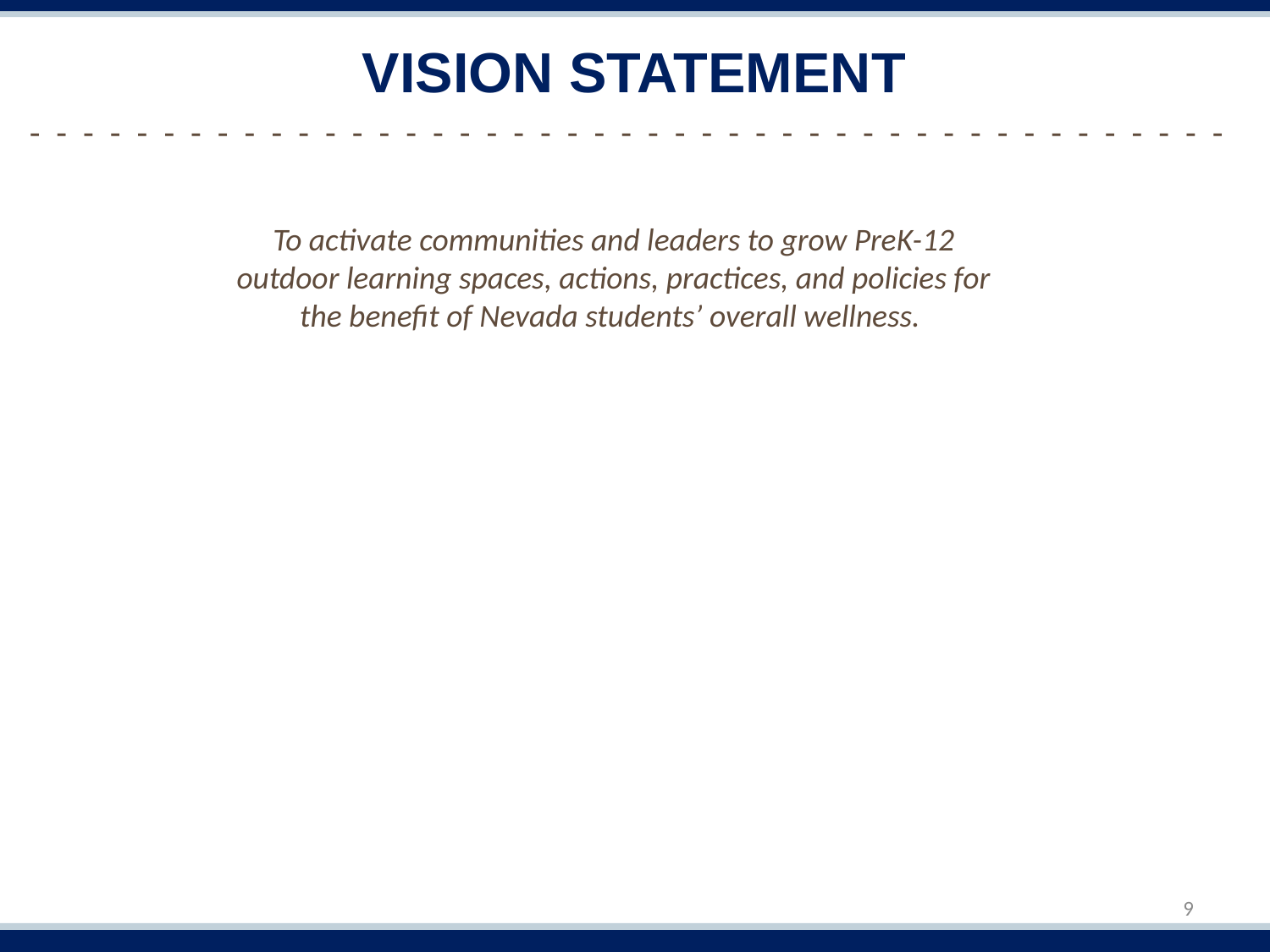

# Vision Statement

-  -  -  -  -  -  -  -  -  -  -  -  -  -  -  -  -  -  -  -  -  -  -  -  -  -  -  -  -  -  -  -  -  -  -  -  -  -  -  -  -  -  -  -  -
To activate communities and leaders to grow PreK-12 outdoor learning spaces, actions, practices, and policies for the benefit of Nevada students’ overall wellness.
9

Elisabeth Johnson ​
Program Officer